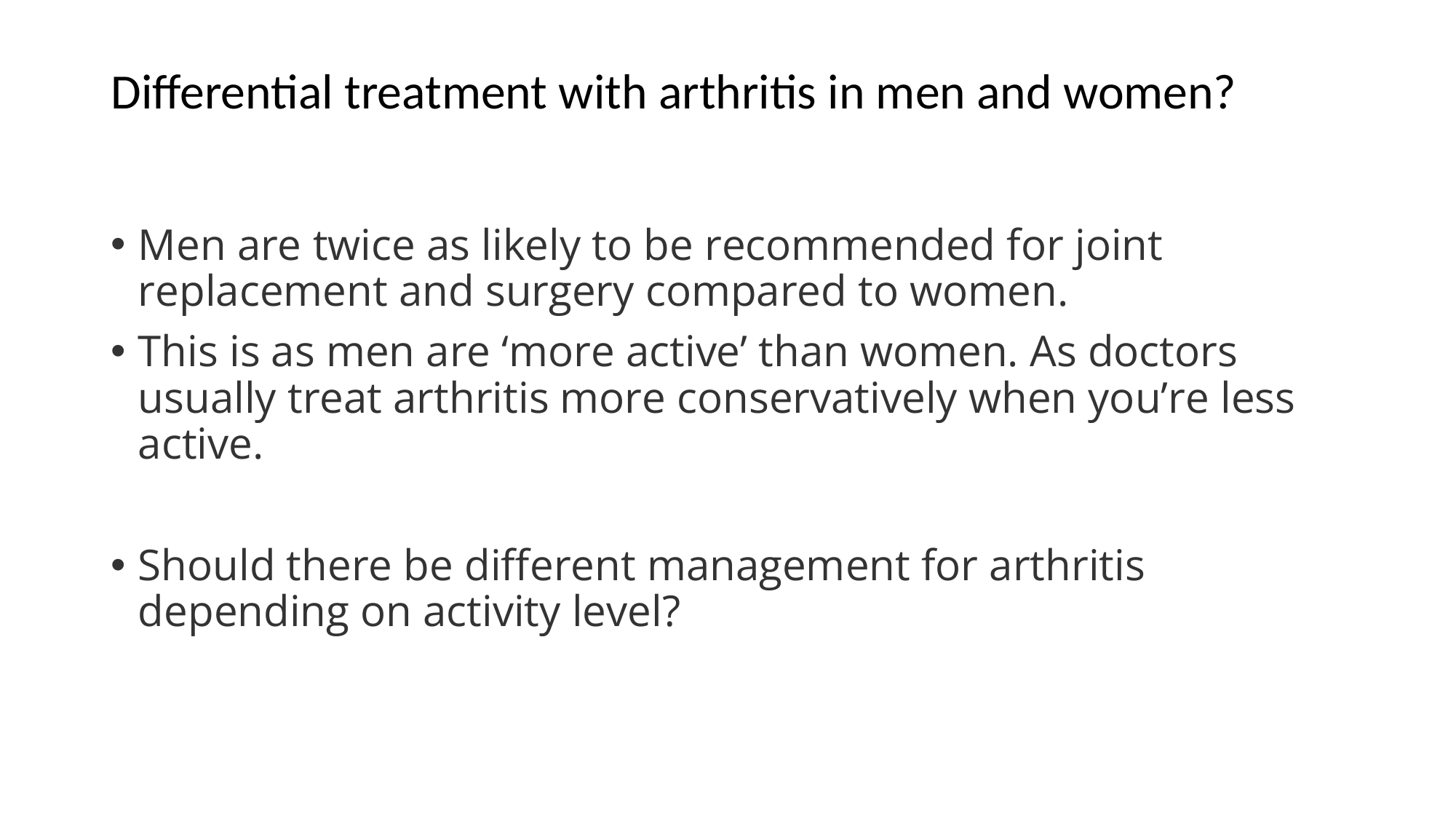

# Differential treatment with arthritis in men and women?
Men are twice as likely to be recommended for joint replacement and surgery compared to women.
This is as men are ‘more active’ than women. As doctors usually treat arthritis more conservatively when you’re less active.

Should there be different management for arthritis depending on activity level?